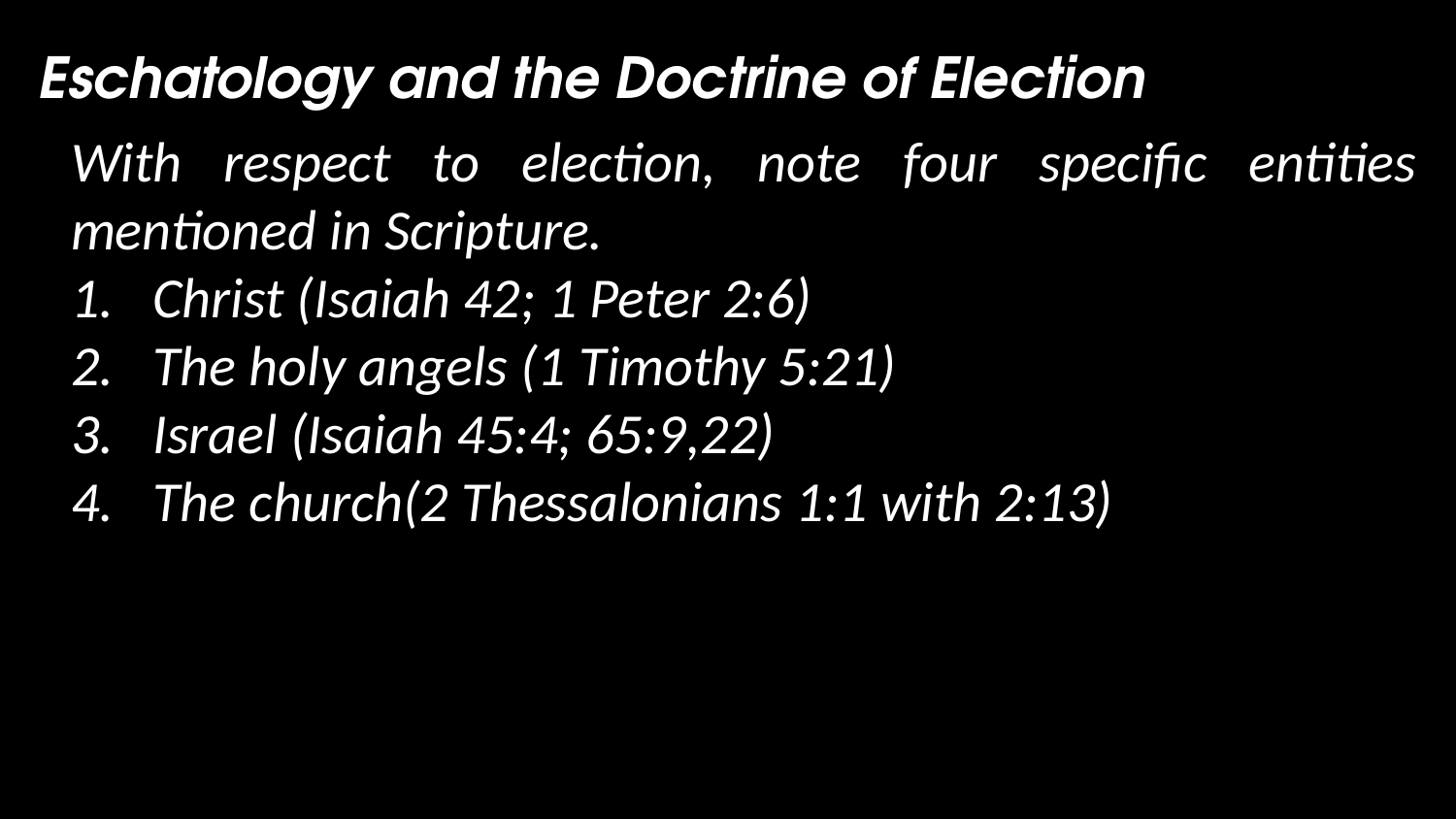

Eschatology and the Doctrine of Election
With respect to election, note four specific entities mentioned in Scripture.
Christ (Isaiah 42; 1 Peter 2:6)
The holy angels (1 Timothy 5:21)
Israel (Isaiah 45:4; 65:9,22)
The church(2 Thessalonians 1:1 with 2:13)